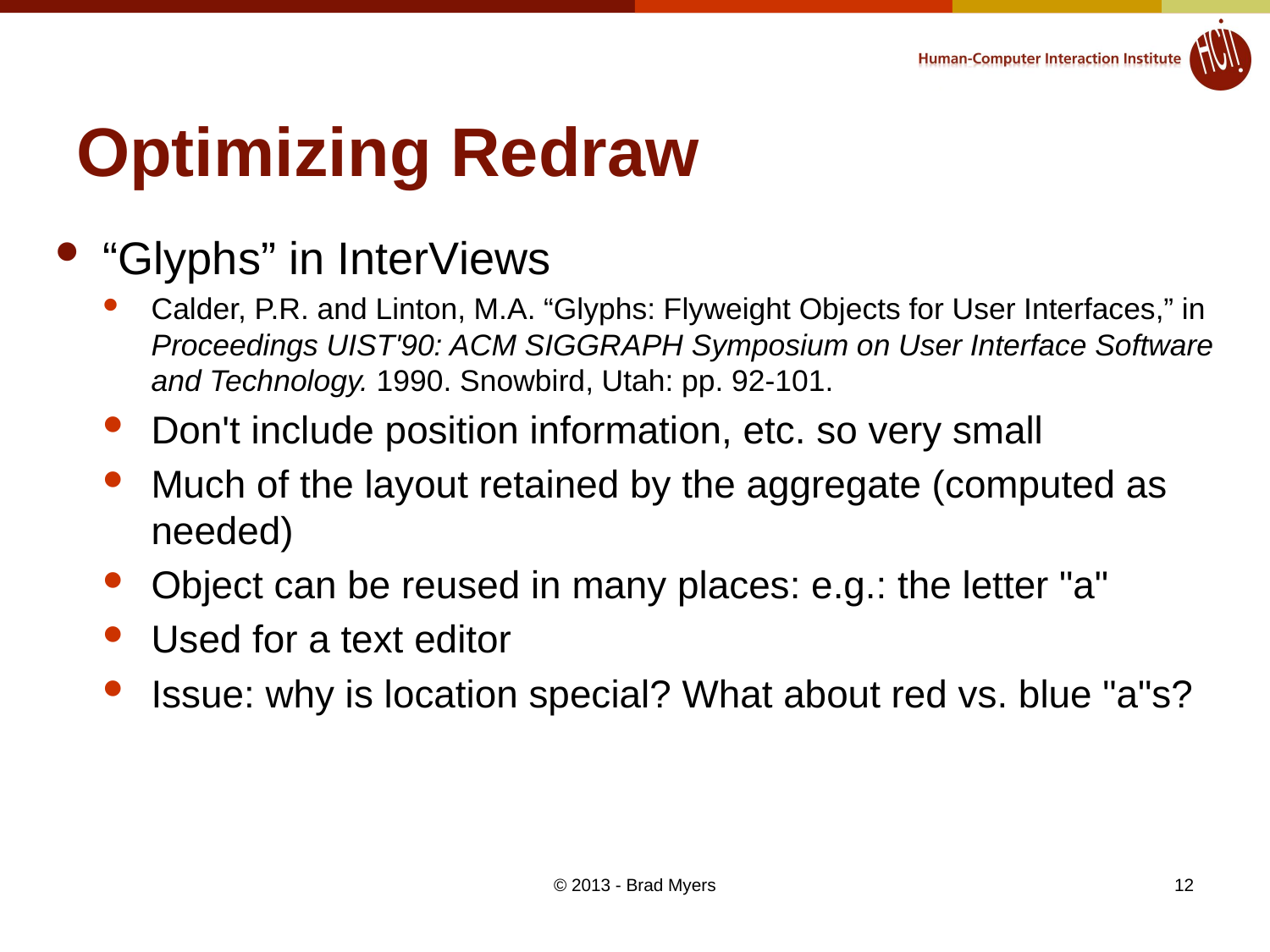

# Optimizing Redraw
“Glyphs” in InterViews
Calder, P.R. and Linton, M.A. “Glyphs: Flyweight Objects for User Interfaces,” in  Proceedings UIST'90: ACM SIGGRAPH Symposium on User Interface Software and Technology. 1990. Snowbird, Utah: pp. 92-101.
Don't include position information, etc. so very small
Much of the layout retained by the aggregate (computed as needed)
Object can be reused in many places: e.g.: the letter "a"
Used for a text editor
Issue: why is location special? What about red vs. blue "a"s?
© 2013 - Brad Myers
12